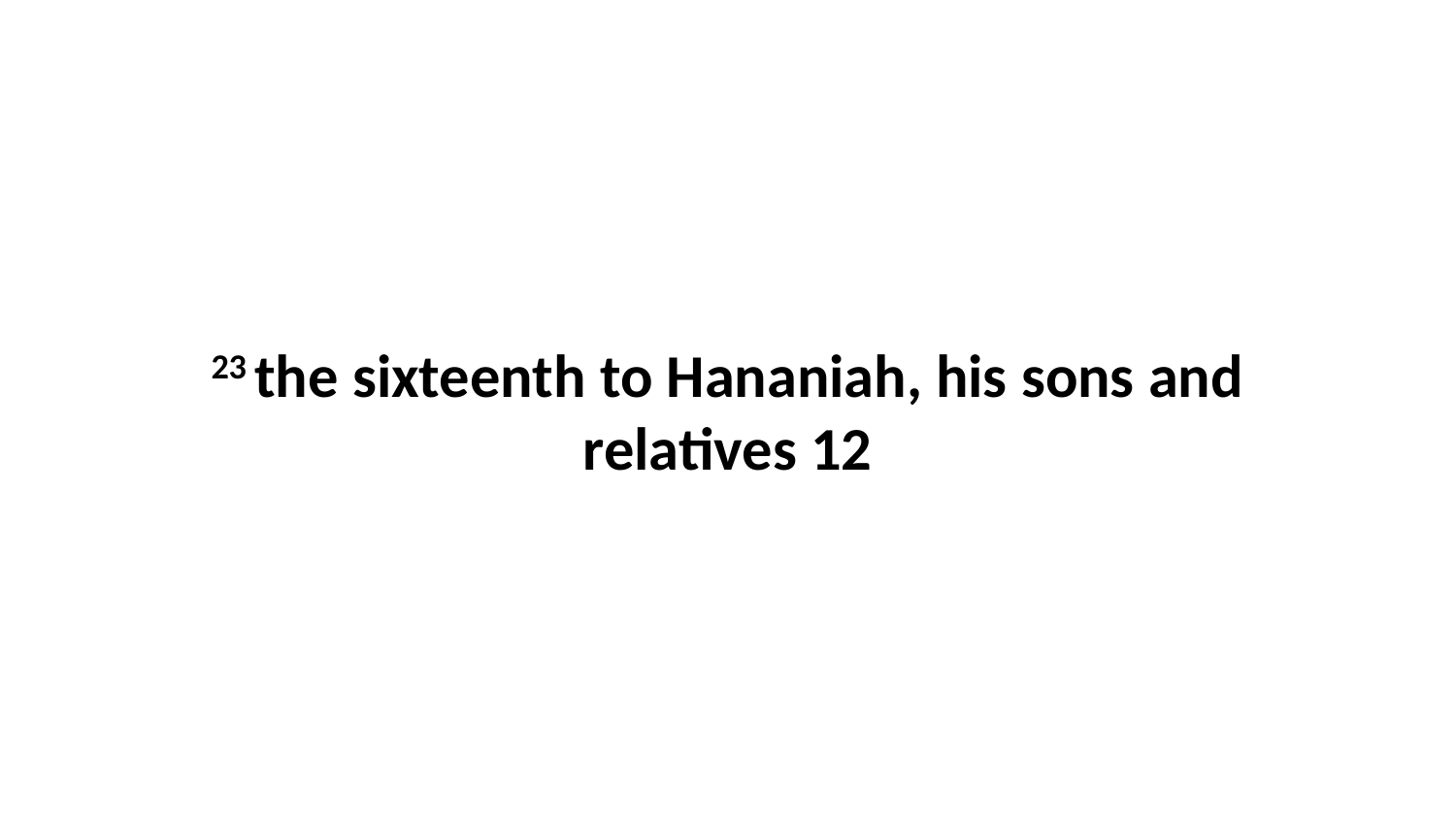

23 the sixteenth to Hananiah, his sons and relatives 12